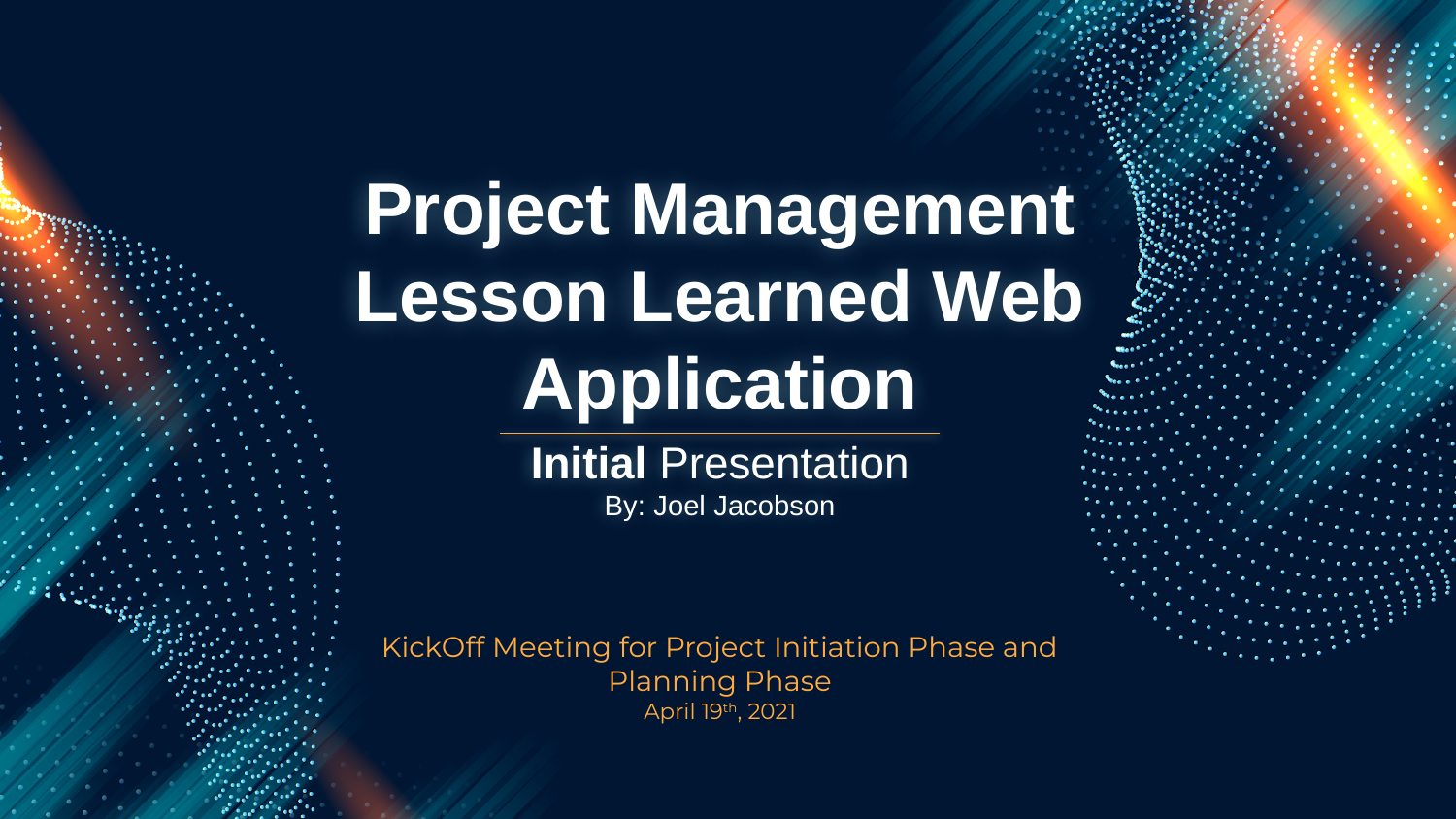

# Project Management Lesson Learned Web Application
Initial Presentation
By: Joel Jacobson
KickOff Meeting for Project Initiation Phase and Planning Phase
April 19th, 2021